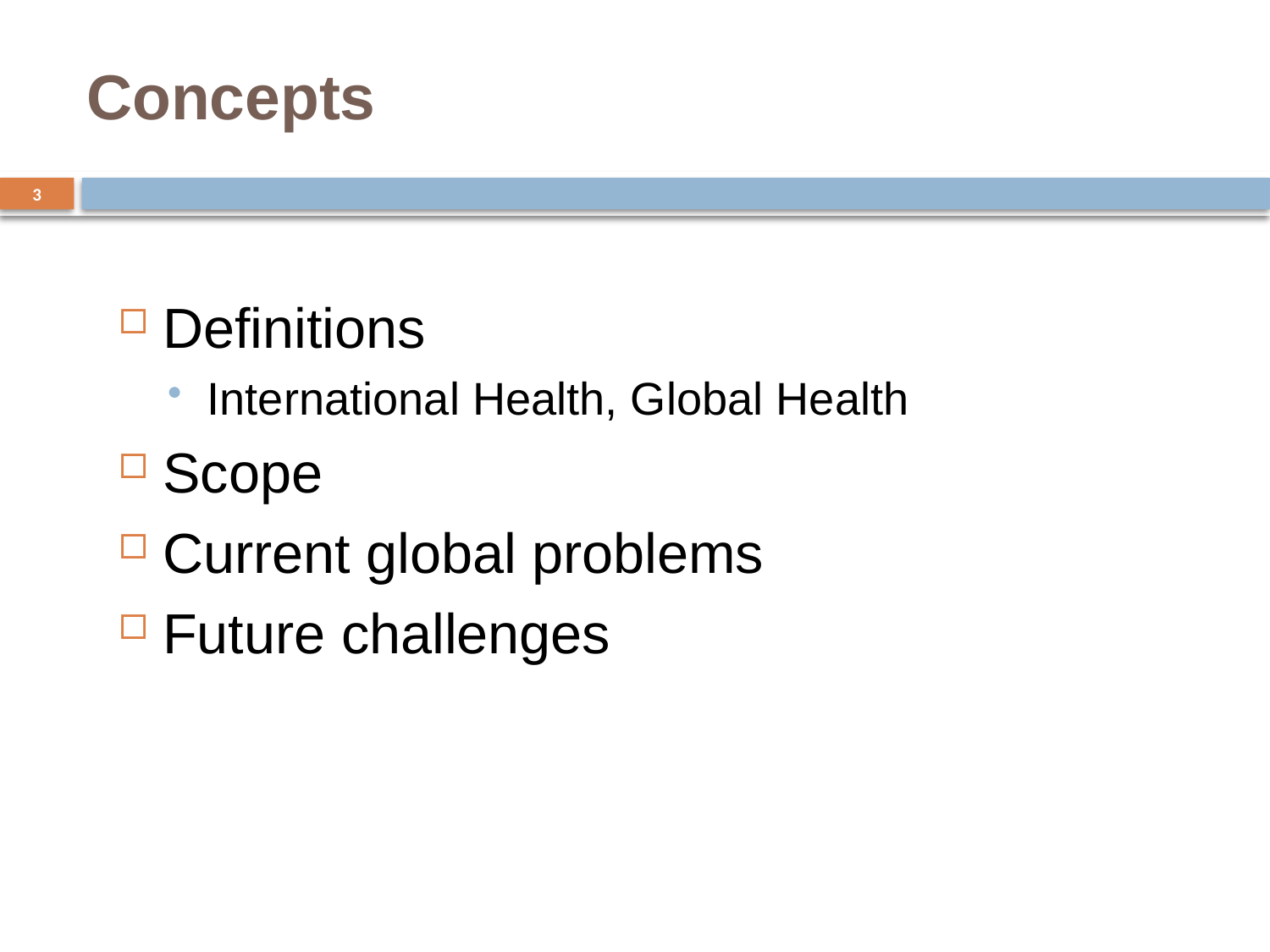

# Concepts
3
Definitions
International Health, Global Health
Scope
Current global problems
Future challenges